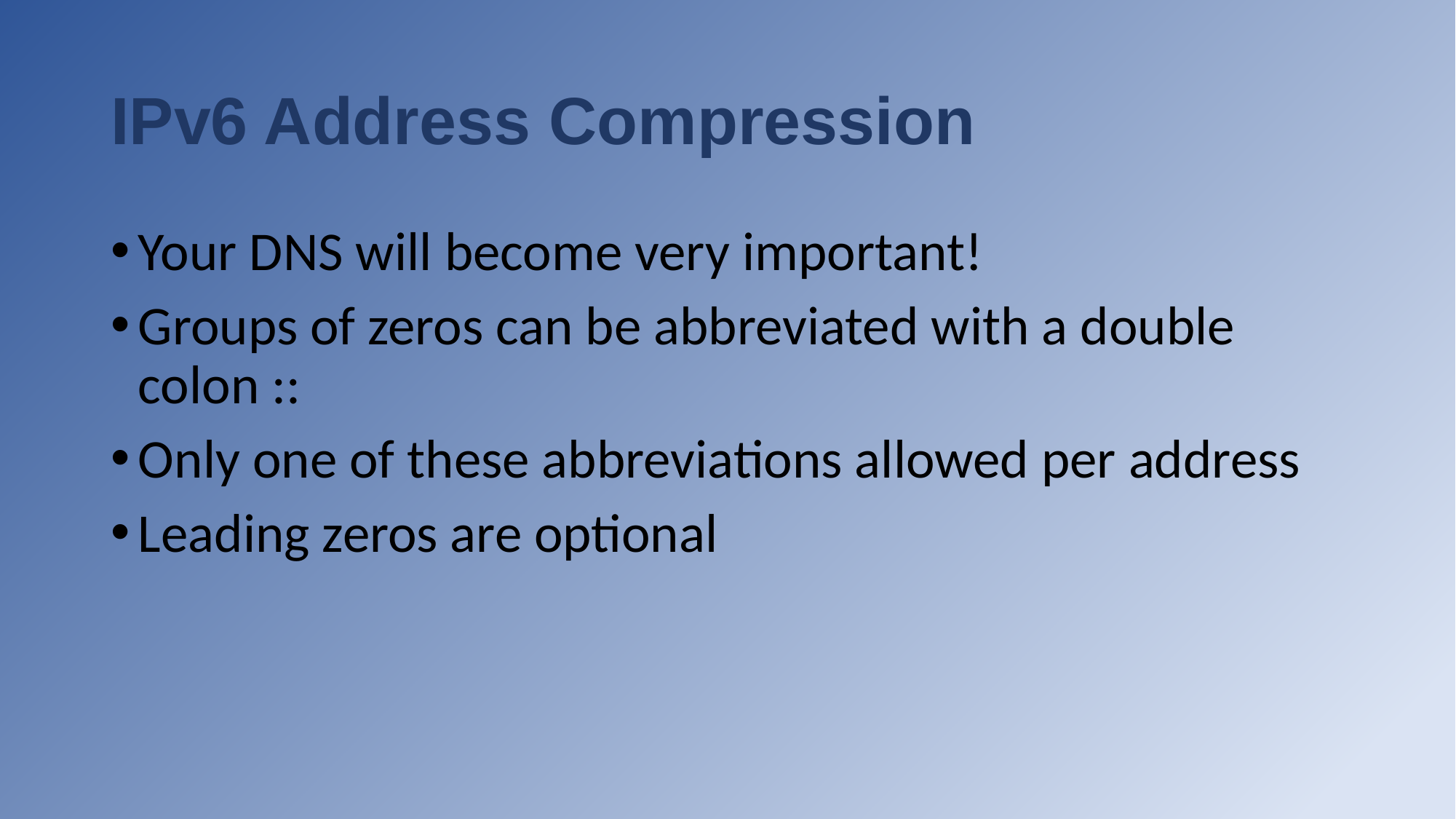

# IPv6 Address Compression
Your DNS will become very important!
Groups of zeros can be abbreviated with a double colon ::
Only one of these abbreviations allowed per address
Leading zeros are optional